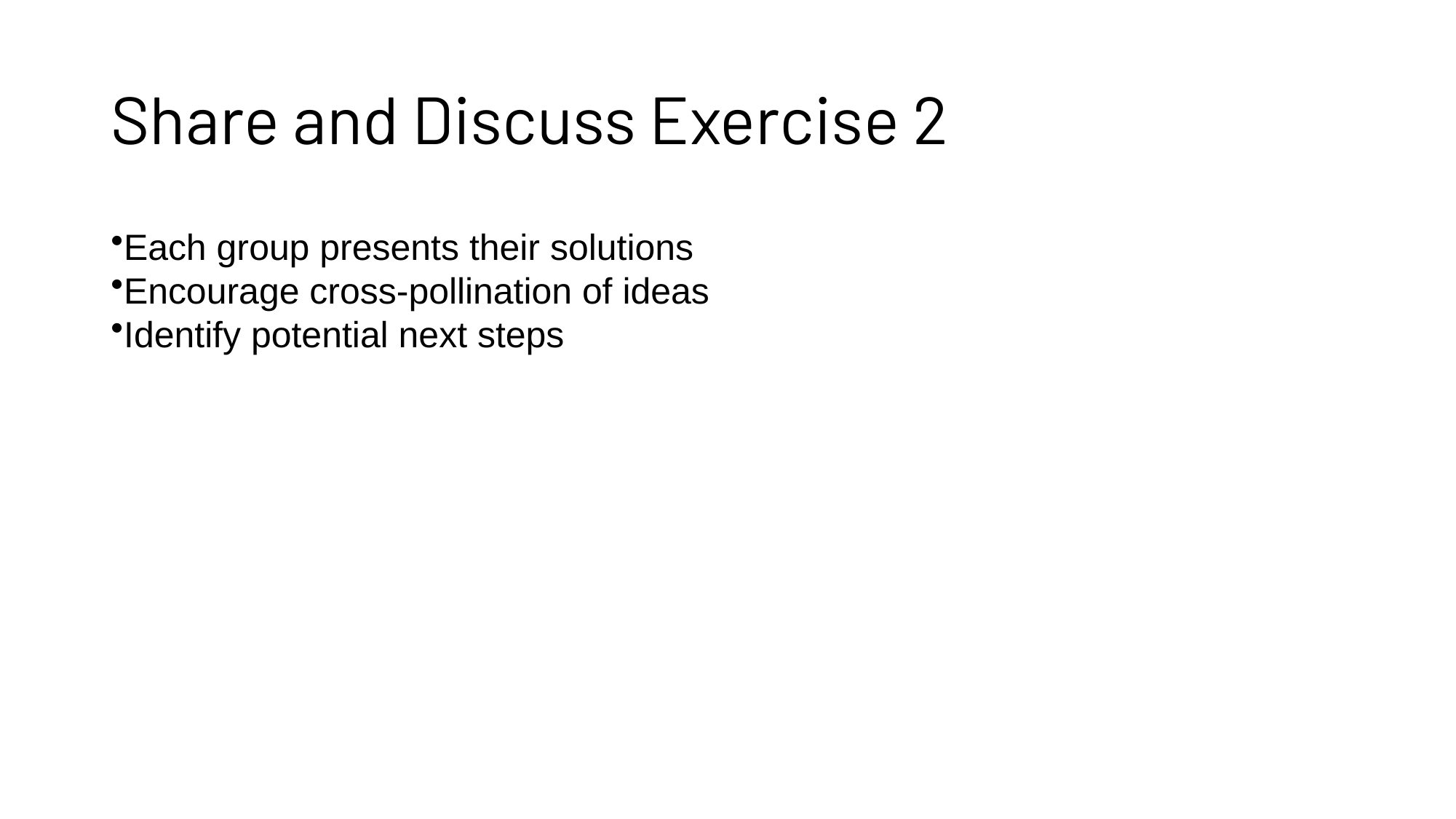

# Share and Discuss Exercise 2
Each group presents their solutions
Encourage cross-pollination of ideas
Identify potential next steps